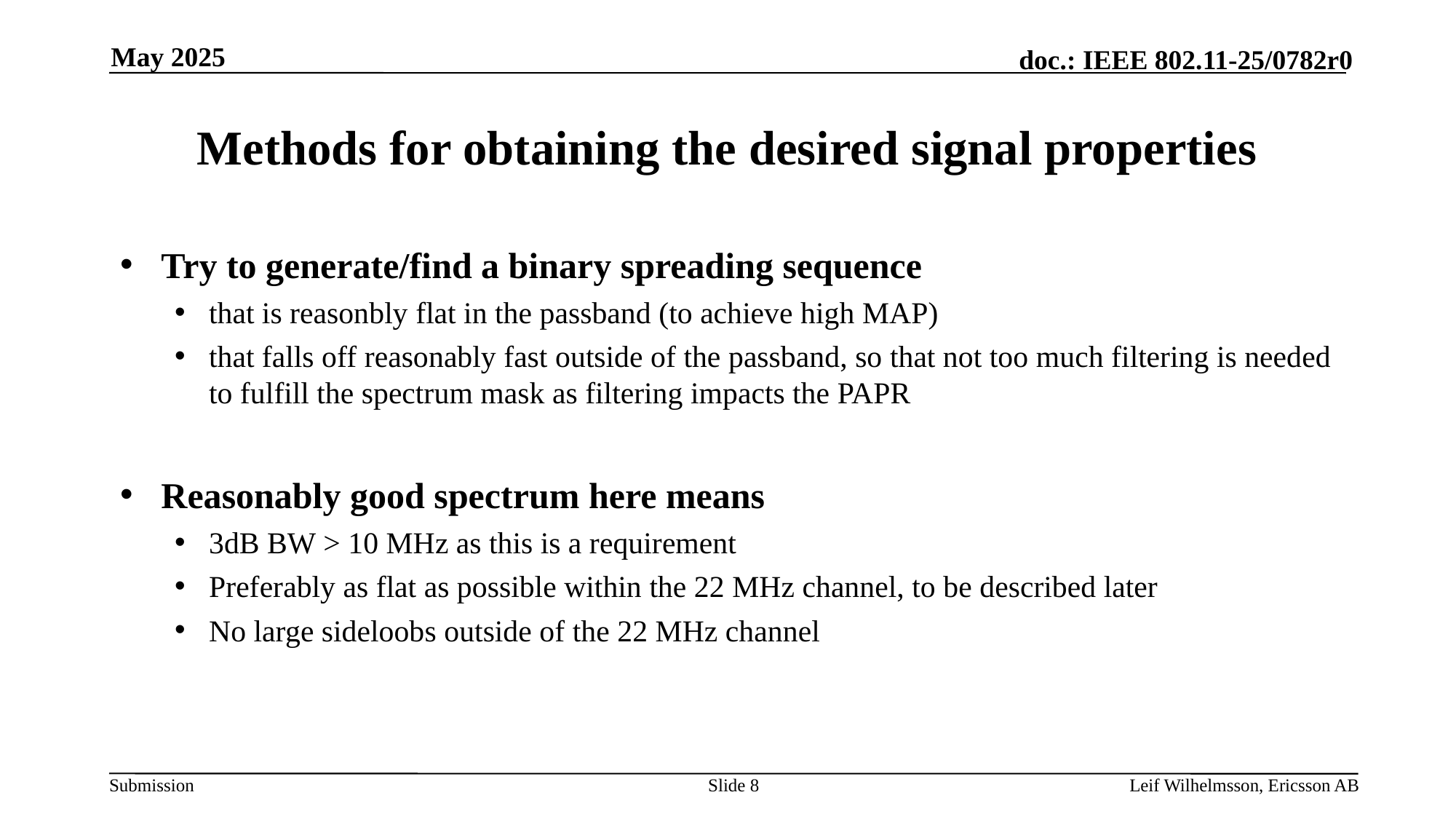

May 2025
# Methods for obtaining the desired signal properties
Try to generate/find a binary spreading sequence
that is reasonbly flat in the passband (to achieve high MAP)
that falls off reasonably fast outside of the passband, so that not too much filtering is needed to fulfill the spectrum mask as filtering impacts the PAPR

Reasonably good spectrum here means
3dB BW > 10 MHz as this is a requirement
Preferably as flat as possible within the 22 MHz channel, to be described later
No large sideloobs outside of the 22 MHz channel
Slide 8
Leif Wilhelmsson, Ericsson AB